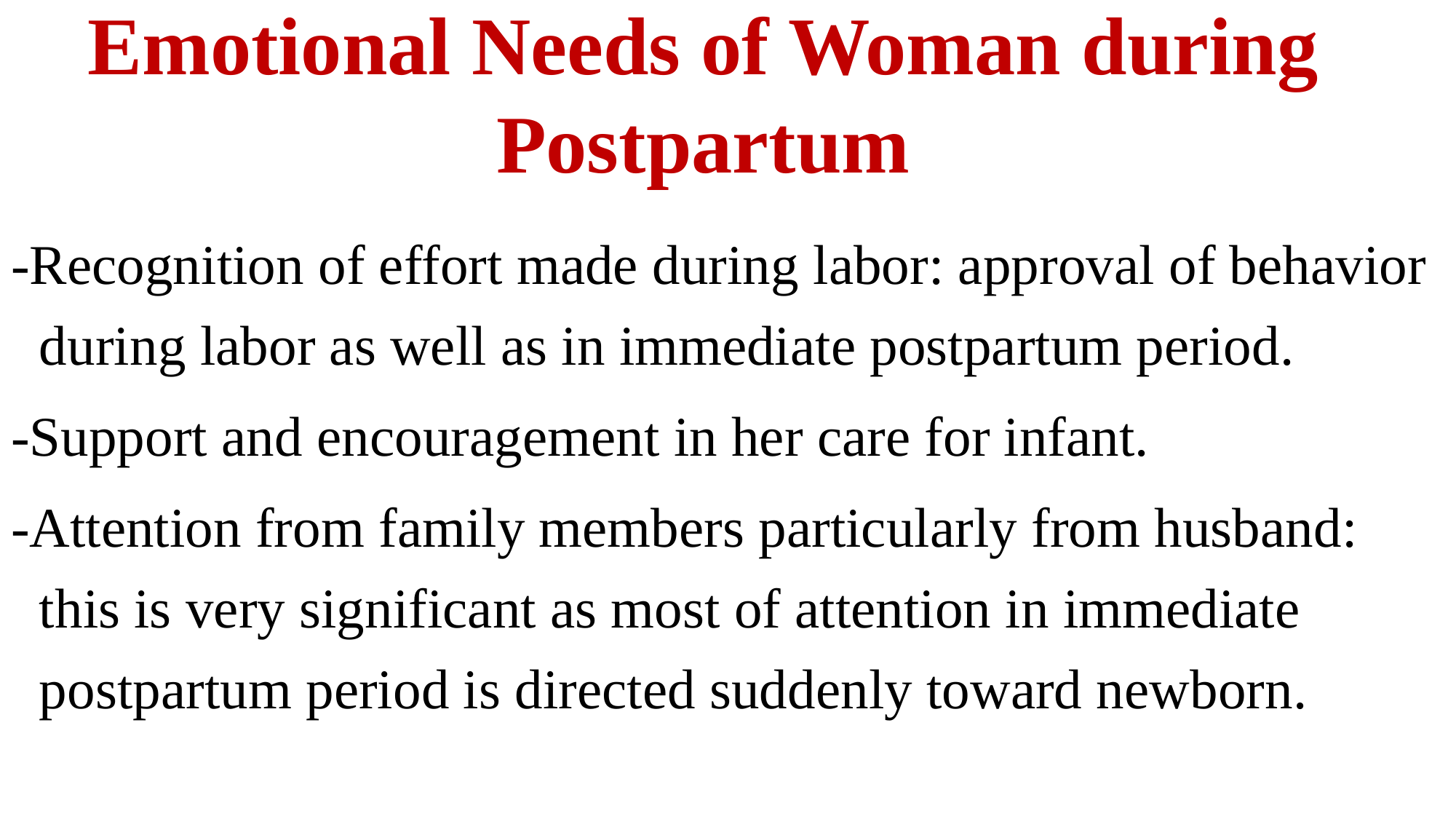

# Emotional Needs of Woman during Postpartum
-Recognition of effort made during labor: approval of behavior during labor as well as in immediate postpartum period.
-Support and encouragement in her care for infant.
-Attention from family members particularly from husband: this is very significant as most of attention in immediate postpartum period is directed suddenly toward newborn.